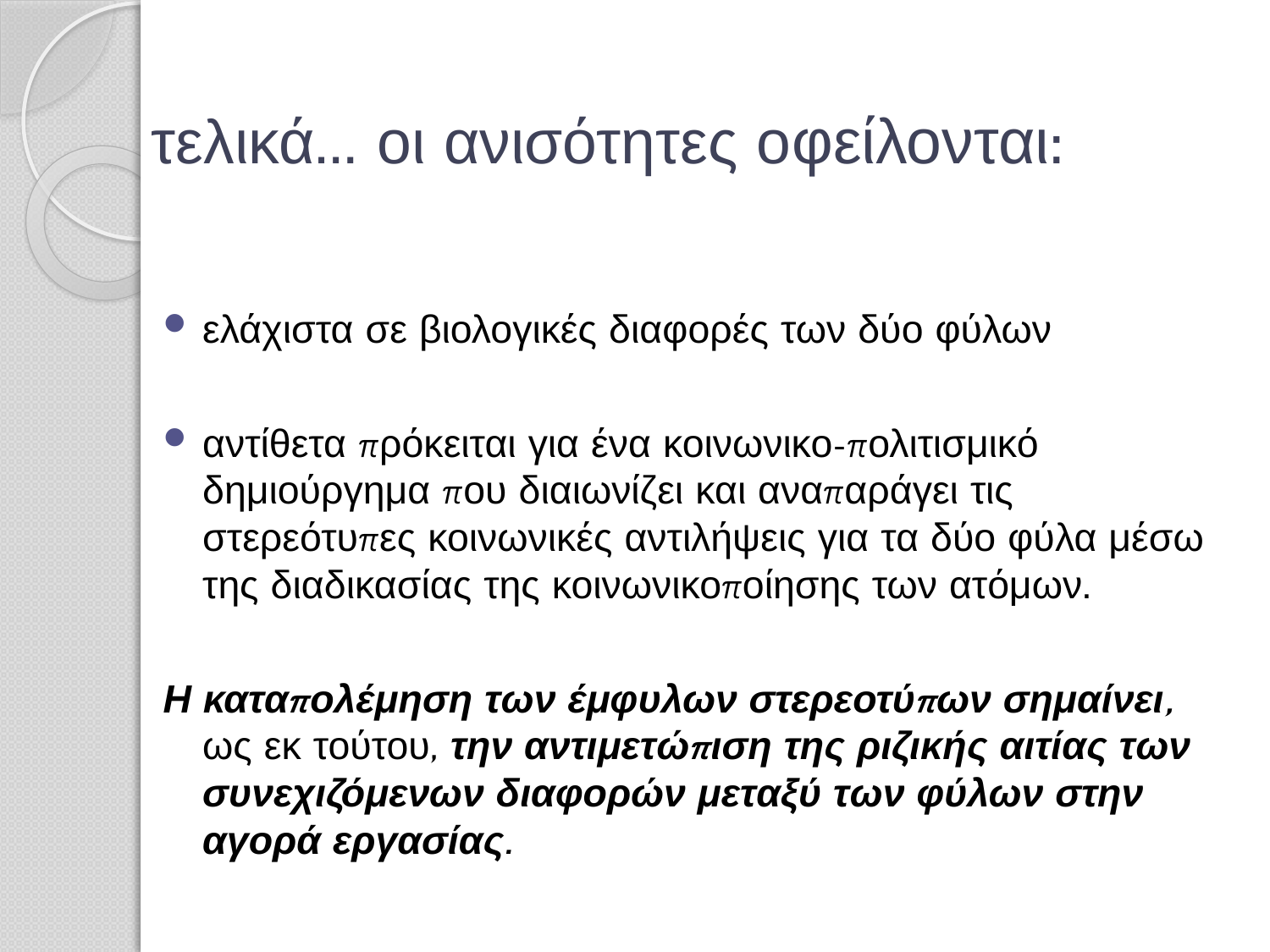

# τελικά… οι ανισότητες οφείλονται:
ελάχιστα σε βιολογικές διαφορές των δύο φύλων

αντίθετα πρόκειται για ένα κοινωνικο-πολιτισμικό δημιούργημα που διαιωνίζει και αναπαράγει τις στερεότυπες κοινωνικές αντιλήψεις για τα δύο φύλα μέσω της διαδικασίας της κοινωνικοποίησης των ατόμων.

Η καταπολέμηση των έμφυλων στερεοτύπων σημαίνει, ως εκ τούτου, την αντιμετώπιση της ριζικής αιτίας των συνεχιζόμενων διαφορών μεταξύ των φύλων στην αγορά εργασίας.